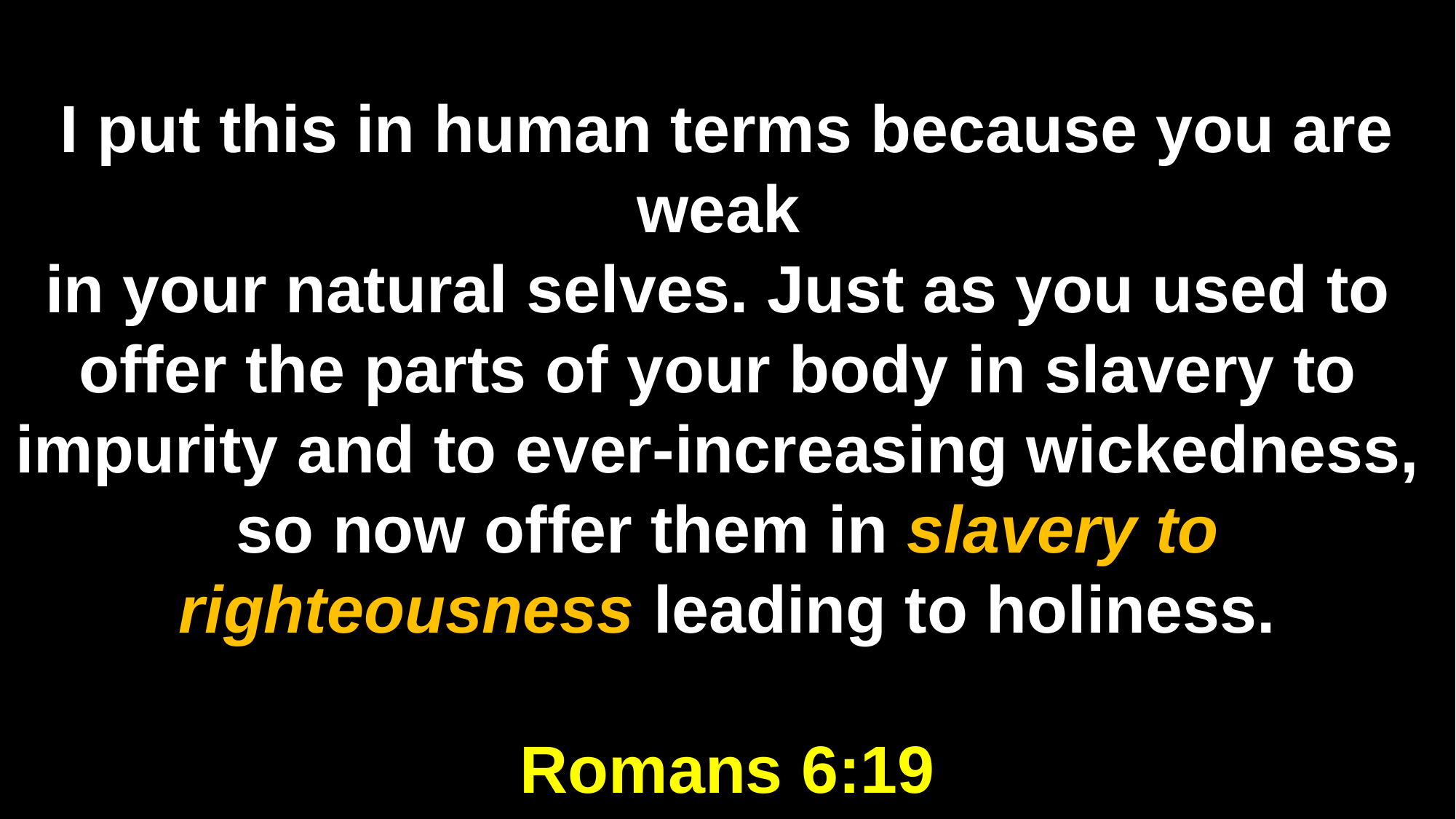

I put this in human terms because you are weak
in your natural selves. Just as you used to
offer the parts of your body in slavery to
impurity and to ever-increasing wickedness,
so now offer them in slavery to righteousness leading to holiness.

Romans 6:19